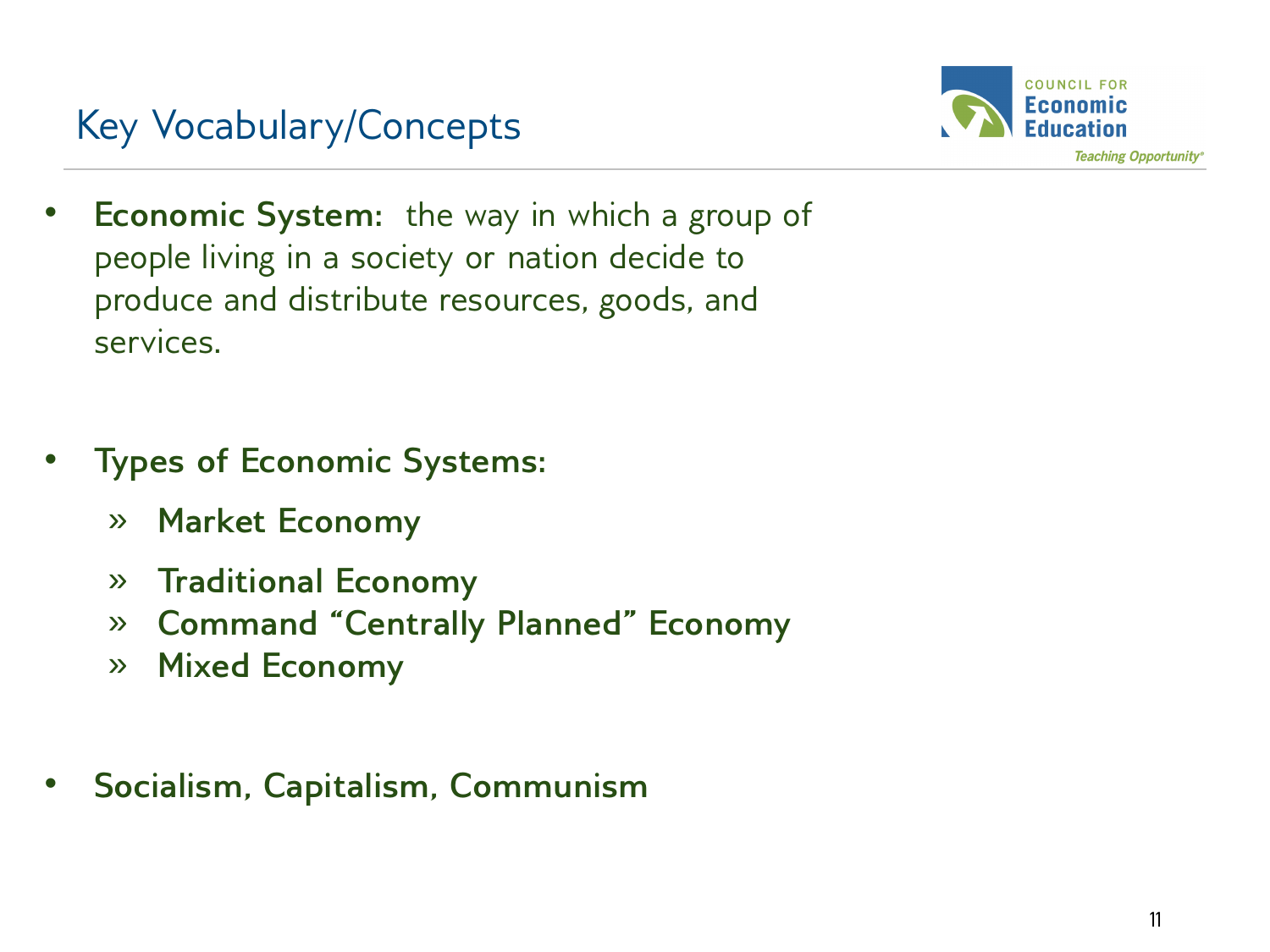

# Key Vocabulary/Concepts
Economic System:  the way in which a group of people living in a society or nation decide to produce and distribute resources, goods, and services.

Types of Economic Systems:
Market Economy
Traditional Economy
Command “Centrally Planned” Economy
Mixed Economy

Socialism, Capitalism, Communism

11